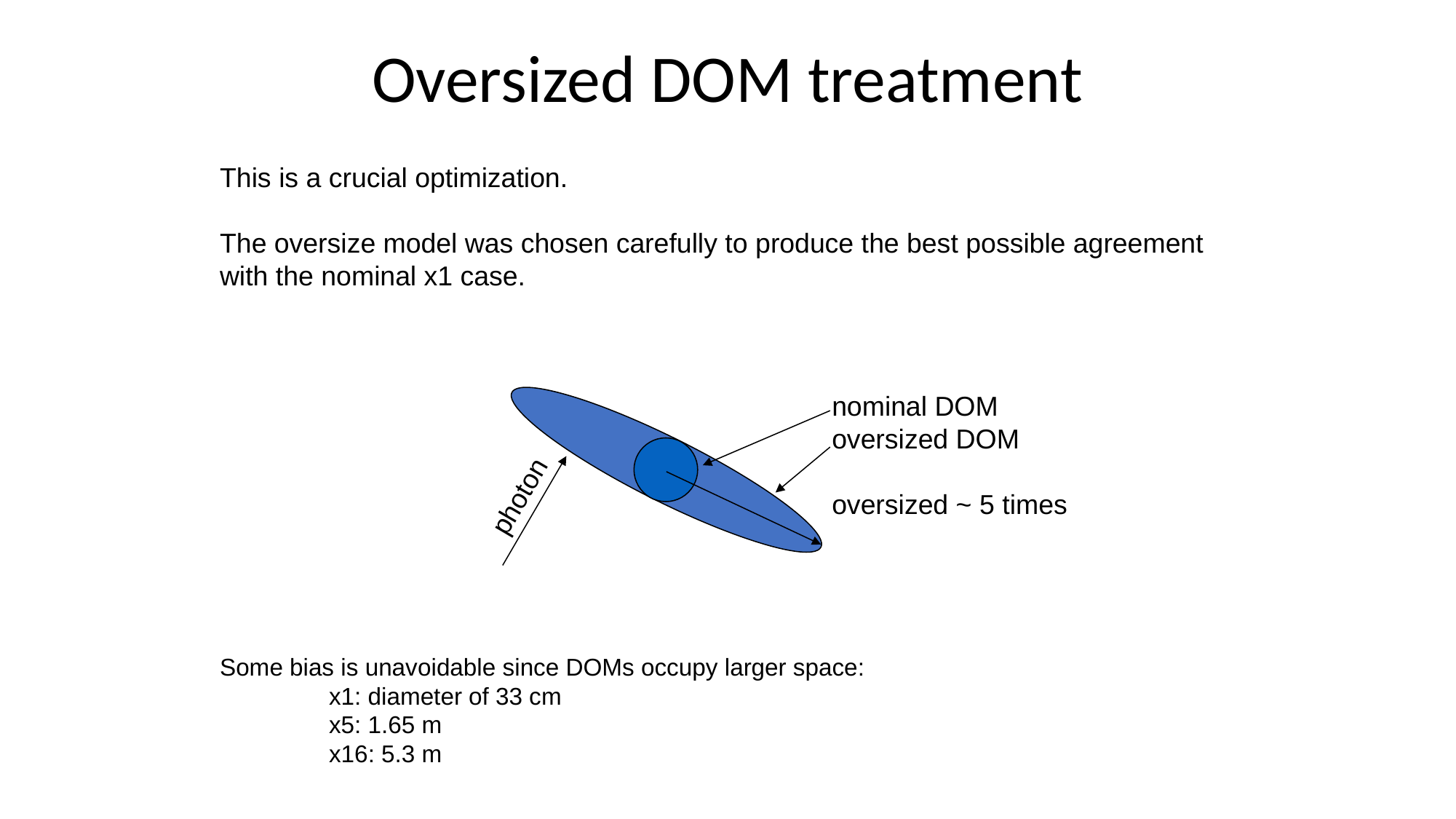

# Oversized DOM treatment
This is a crucial optimization.

The oversize model was chosen carefully to produce the best possible agreement with the nominal x1 case.

Some bias is unavoidable since DOMs occupy larger space:
	x1: diameter of 33 cm
	x5: 1.65 m
	x16: 5.3 m

nominal DOM
oversized DOM

oversized ~ 5 times

photon